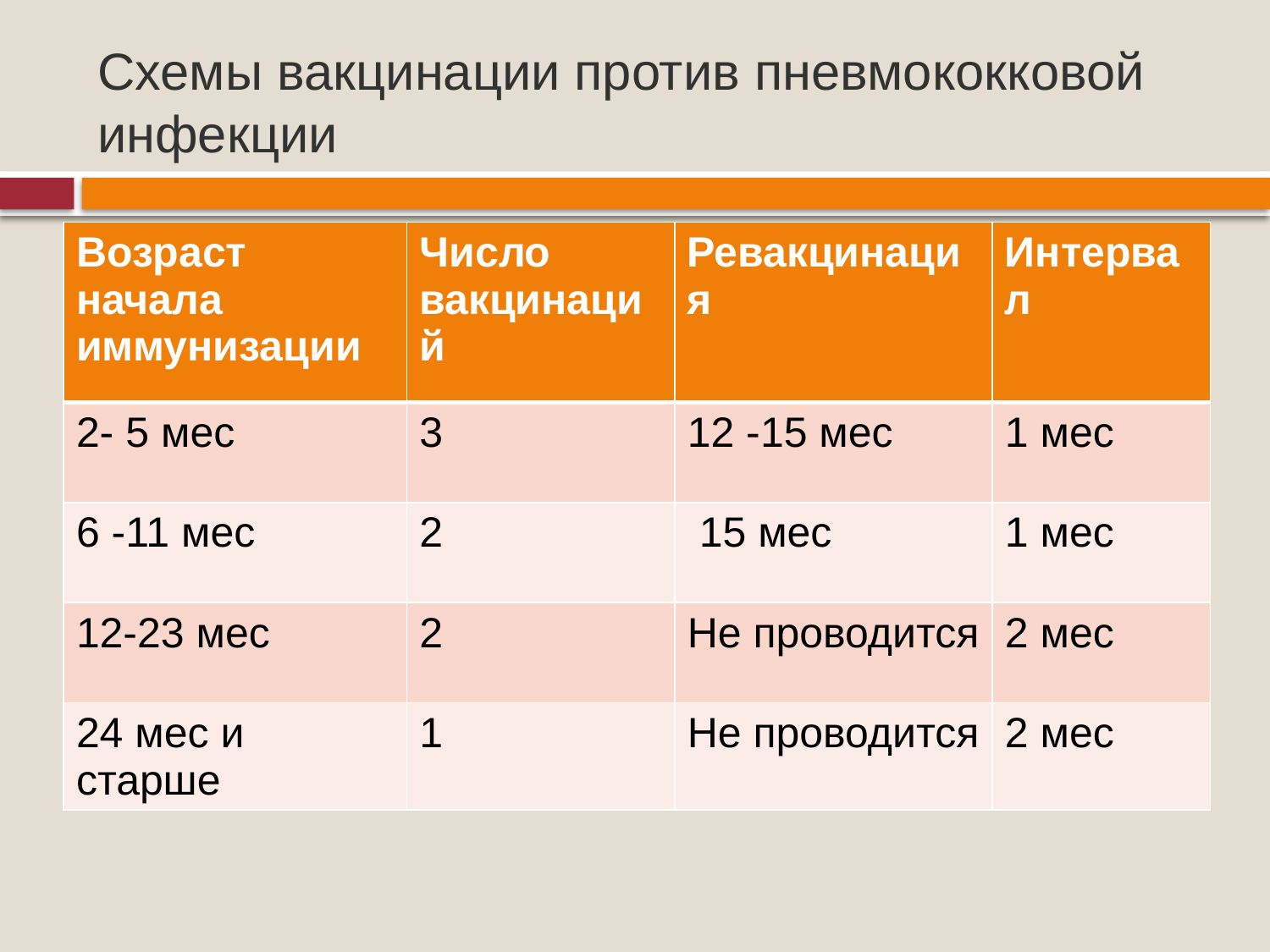

# Схемы вакцинации против пневмококковой инфекции
| Возраст начала иммунизации | Число вакцинаций | Ревакцинация | Интервал |
| --- | --- | --- | --- |
| 2- 5 мес | 3 | 12 -15 мес | 1 мес |
| 6 -11 мес | 2 | 15 мес | 1 мес |
| 12-23 мес | 2 | Не проводится | 2 мес |
| 24 мес и старше | 1 | Не проводится | 2 мес |